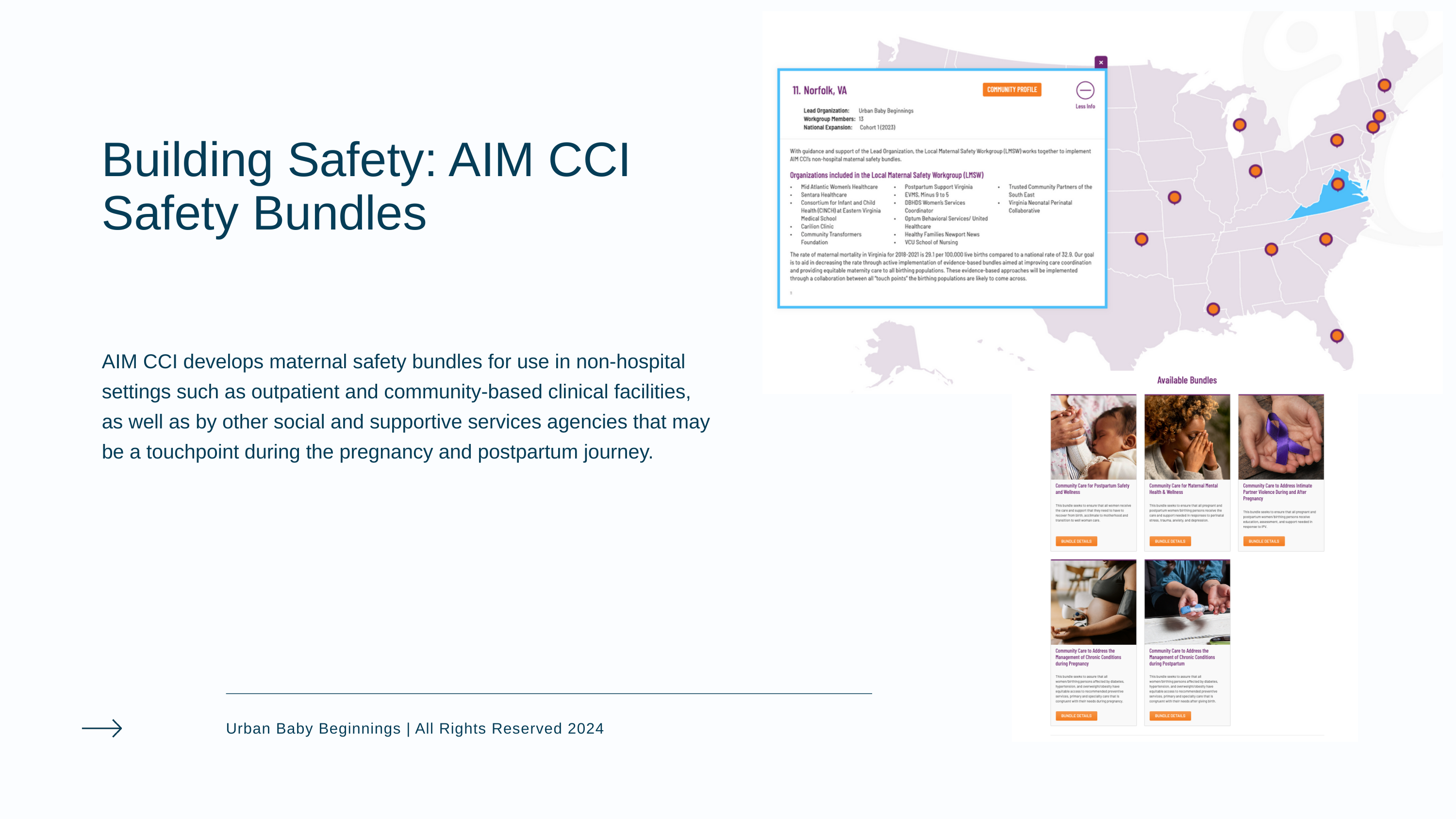

Building Safety: AIM CCI Safety Bundles

AIM CCI develops maternal safety bundles for use in non-hospital settings such as outpatient and community-based clinical facilities, as well as by other social and supportive services agencies that may be a touchpoint during the pregnancy and postpartum journey.

Urban Baby Beginnings | All Rights Reserved 2024